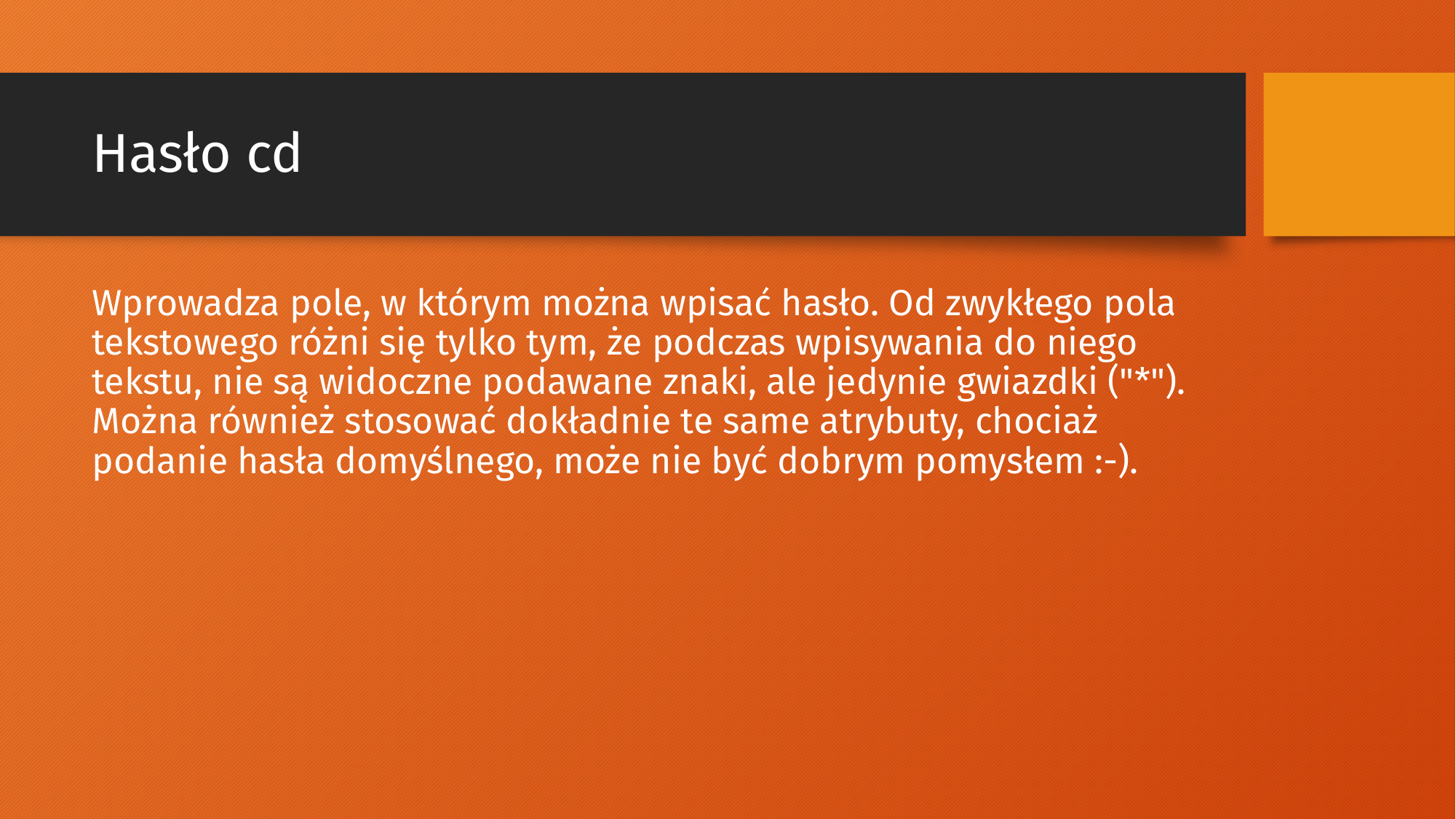

# Hasło cd
Wprowadza pole, w którym można wpisać hasło. Od zwykłego pola tekstowego różni się tylko tym, że podczas wpisywania do niego tekstu, nie są widoczne podawane znaki, ale jedynie gwiazdki ("*"). Można również stosować dokładnie te same atrybuty, chociaż podanie hasła domyślnego, może nie być dobrym pomysłem :-).